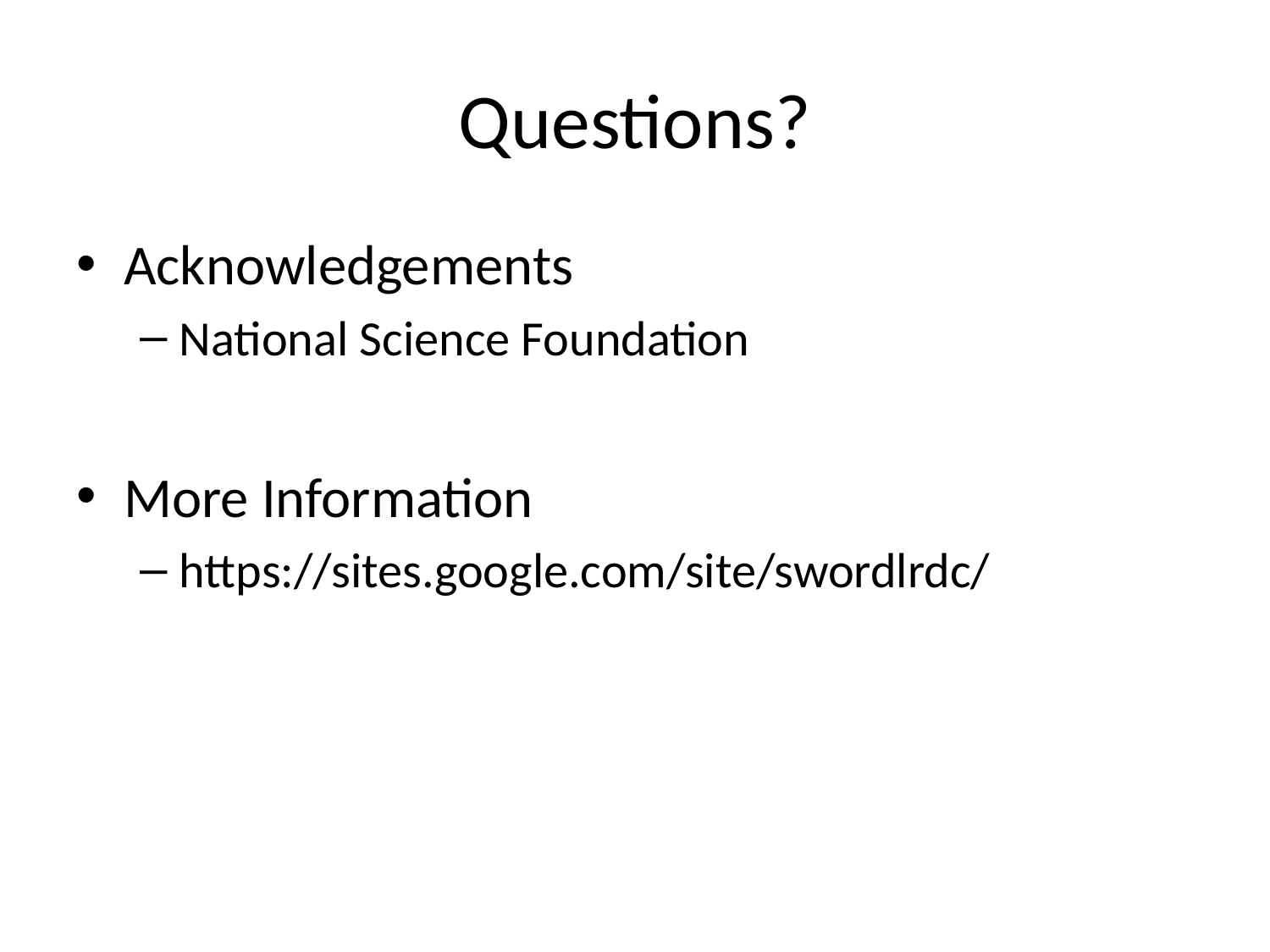

# Questions?
Acknowledgements
National Science Foundation

More Information
https://sites.google.com/site/swordlrdc/